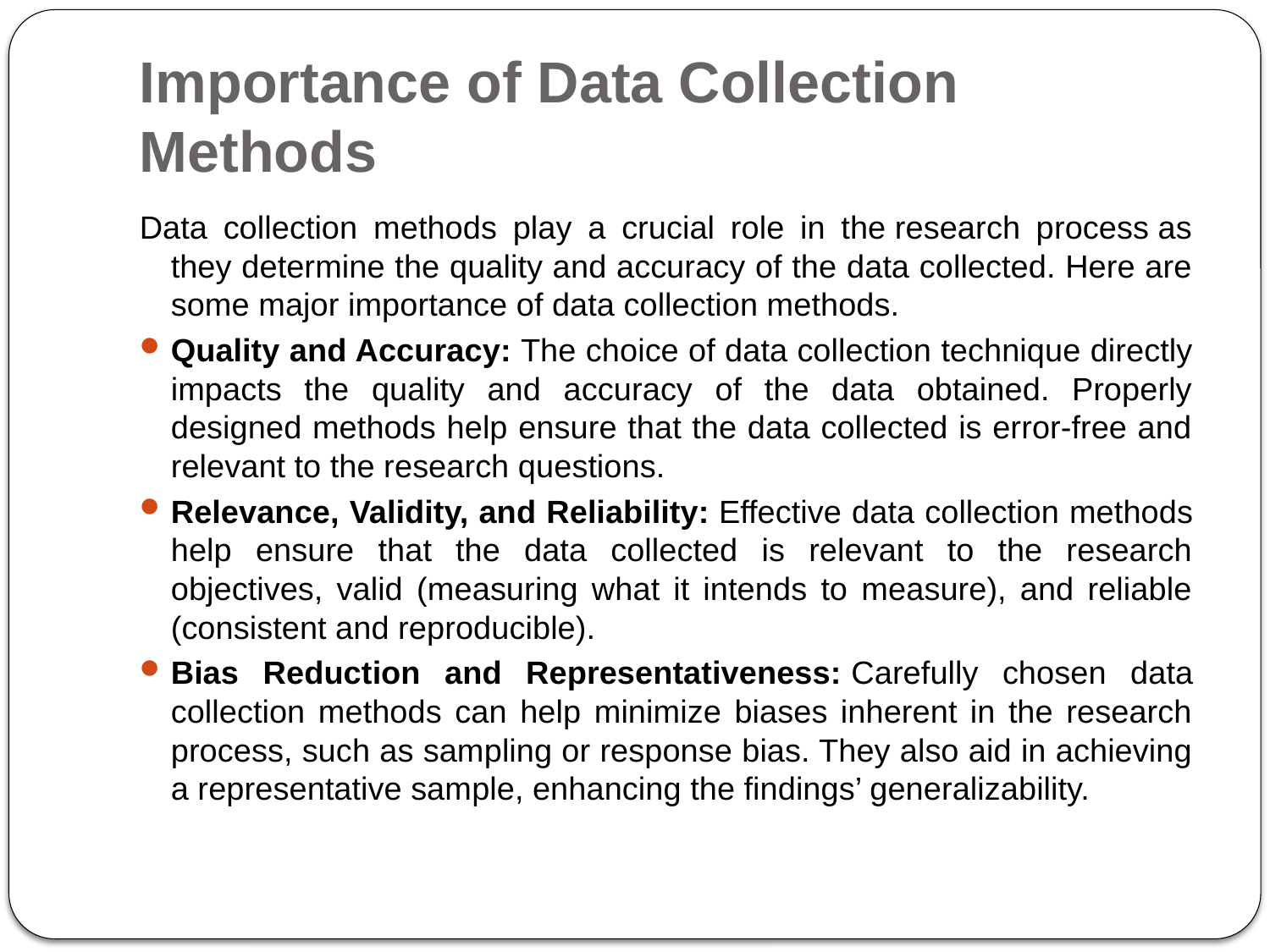

# Importance of Data Collection Methods
Data collection methods play a crucial role in the research process as they determine the quality and accuracy of the data collected. Here are some major importance of data collection methods.
Quality and Accuracy: The choice of data collection technique directly impacts the quality and accuracy of the data obtained. Properly designed methods help ensure that the data collected is error-free and relevant to the research questions.
Relevance, Validity, and Reliability: Effective data collection methods help ensure that the data collected is relevant to the research objectives, valid (measuring what it intends to measure), and reliable (consistent and reproducible).
Bias Reduction and Representativeness: Carefully chosen data collection methods can help minimize biases inherent in the research process, such as sampling or response bias. They also aid in achieving a representative sample, enhancing the findings’ generalizability.